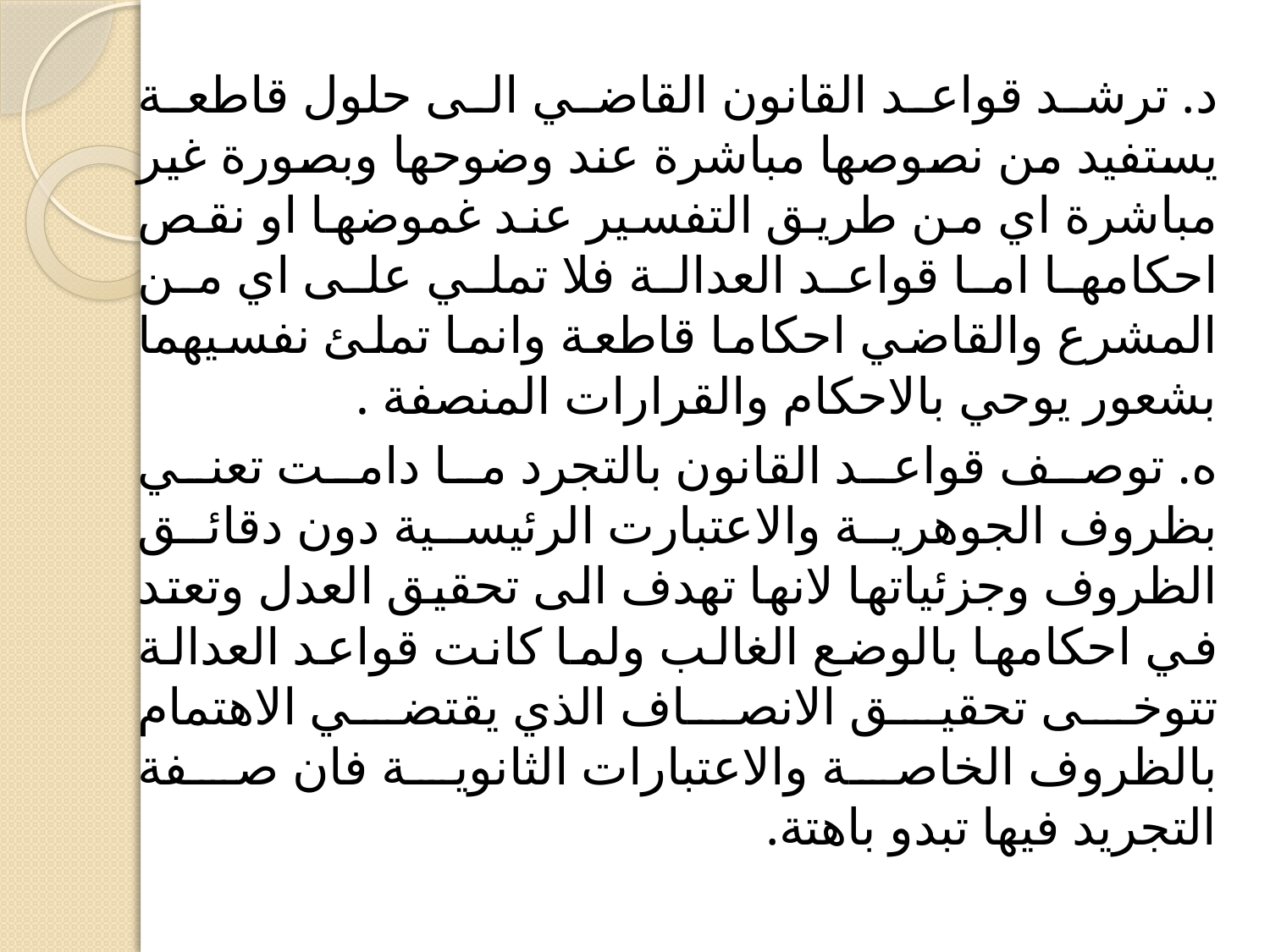

د. ترشد قواعد القانون القاضي الى حلول قاطعة يستفيد من نصوصها مباشرة عند وضوحها وبصورة غير مباشرة اي من طريق التفسير عند غموضها او نقص احكامها اما قواعد العدالة فلا تملي على اي من المشرع والقاضي احكاما قاطعة وانما تملئ نفسيهما بشعور يوحي بالاحكام والقرارات المنصفة .
ه. توصف قواعد القانون بالتجرد ما دامت تعني بظروف الجوهرية والاعتبارت الرئيسية دون دقائق الظروف وجزئياتها لانها تهدف الى تحقيق العدل وتعتد في احكامها بالوضع الغالب ولما كانت قواعد العدالة تتوخى تحقيق الانصاف الذي يقتضي الاهتمام بالظروف الخاصة والاعتبارات الثانوية فان صفة التجريد فيها تبدو باهتة.